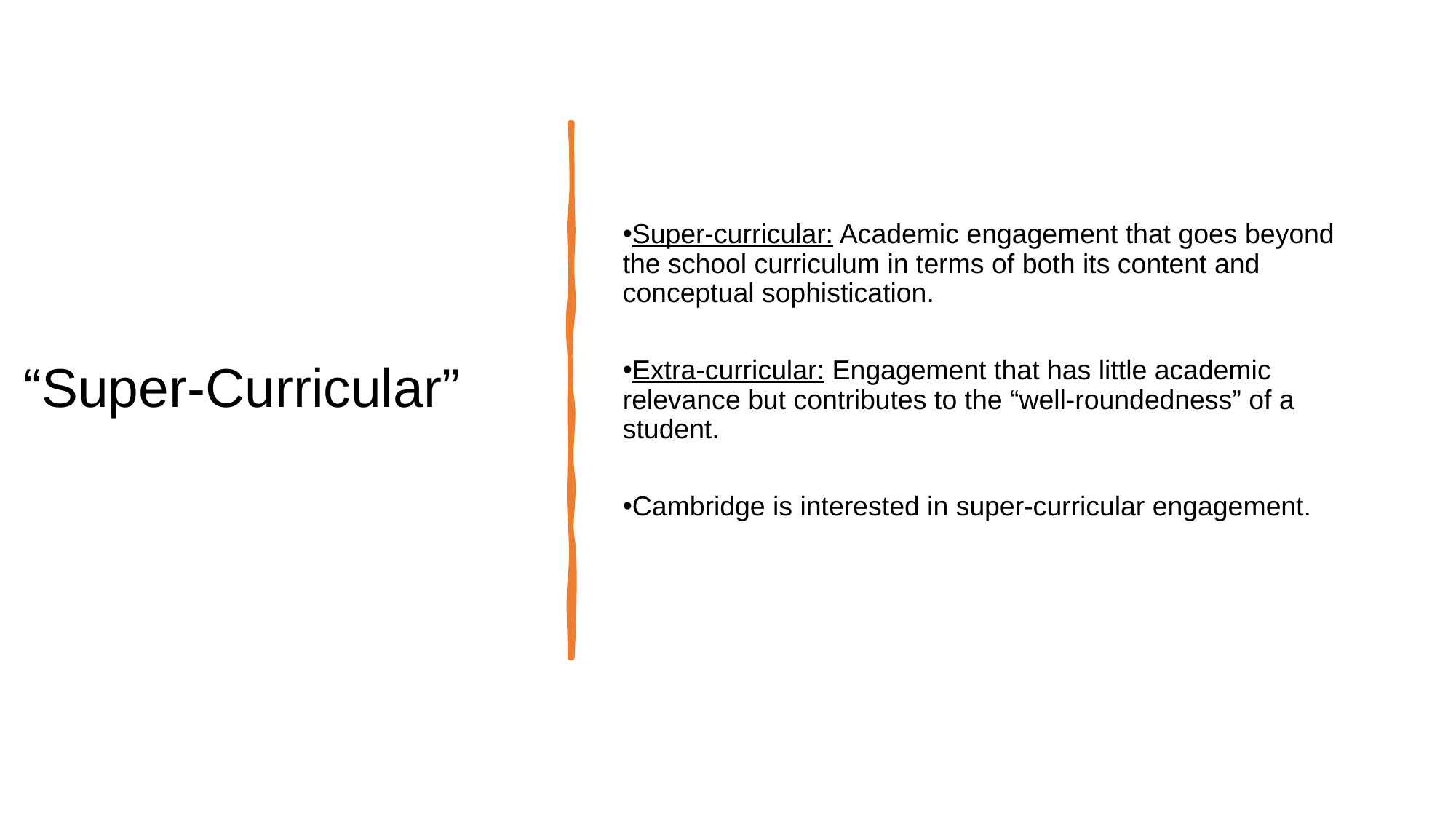

“Super-Curricular”
Super-curricular: Academic engagement that goes beyond the school curriculum in terms of both its content and conceptual sophistication.

Extra-curricular: Engagement that has little academic relevance but contributes to the “well-roundedness” of a student.

Cambridge is interested in super-curricular engagement.